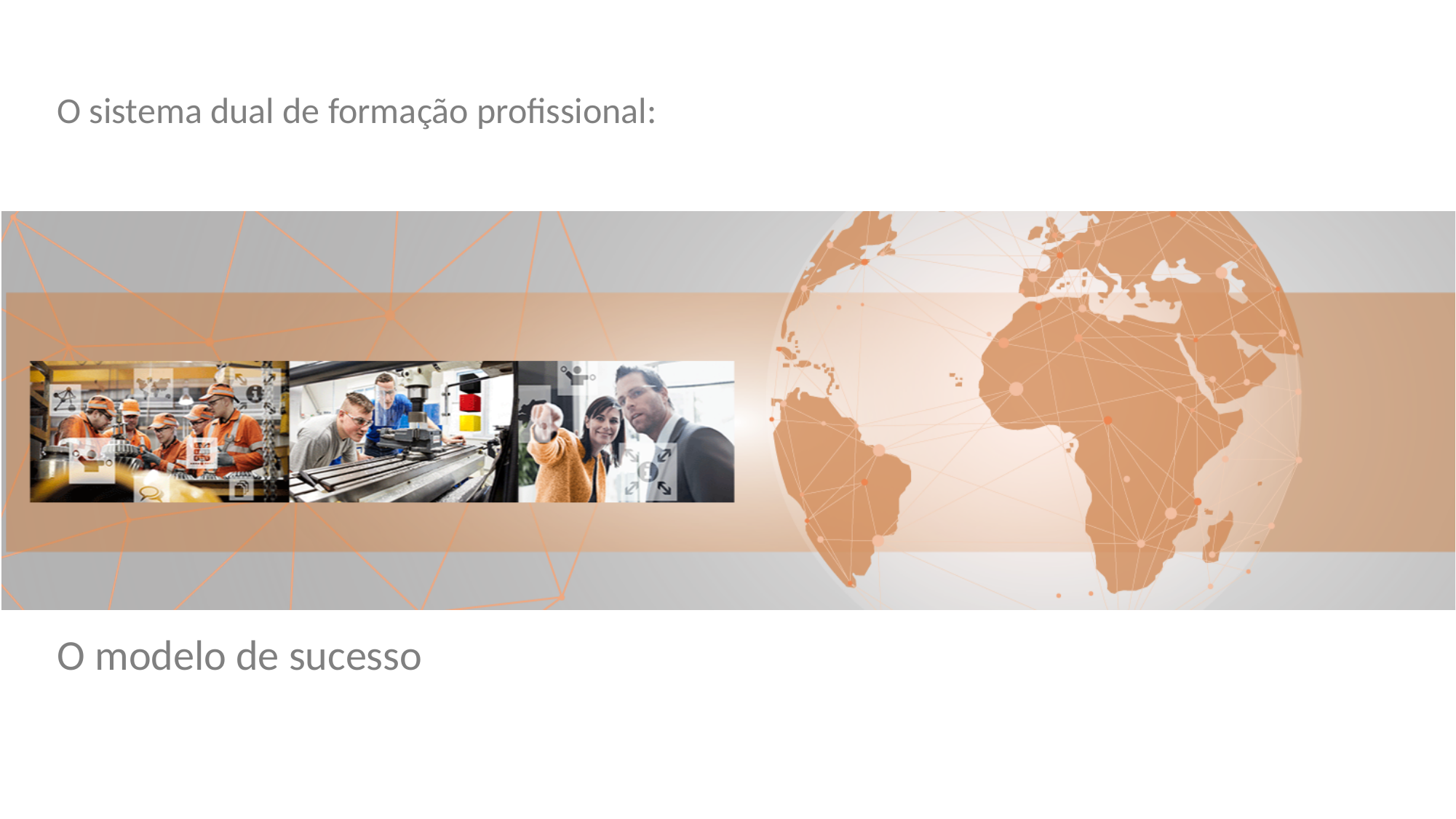

O sistema dual de formação profissional:

O modelo de sucesso